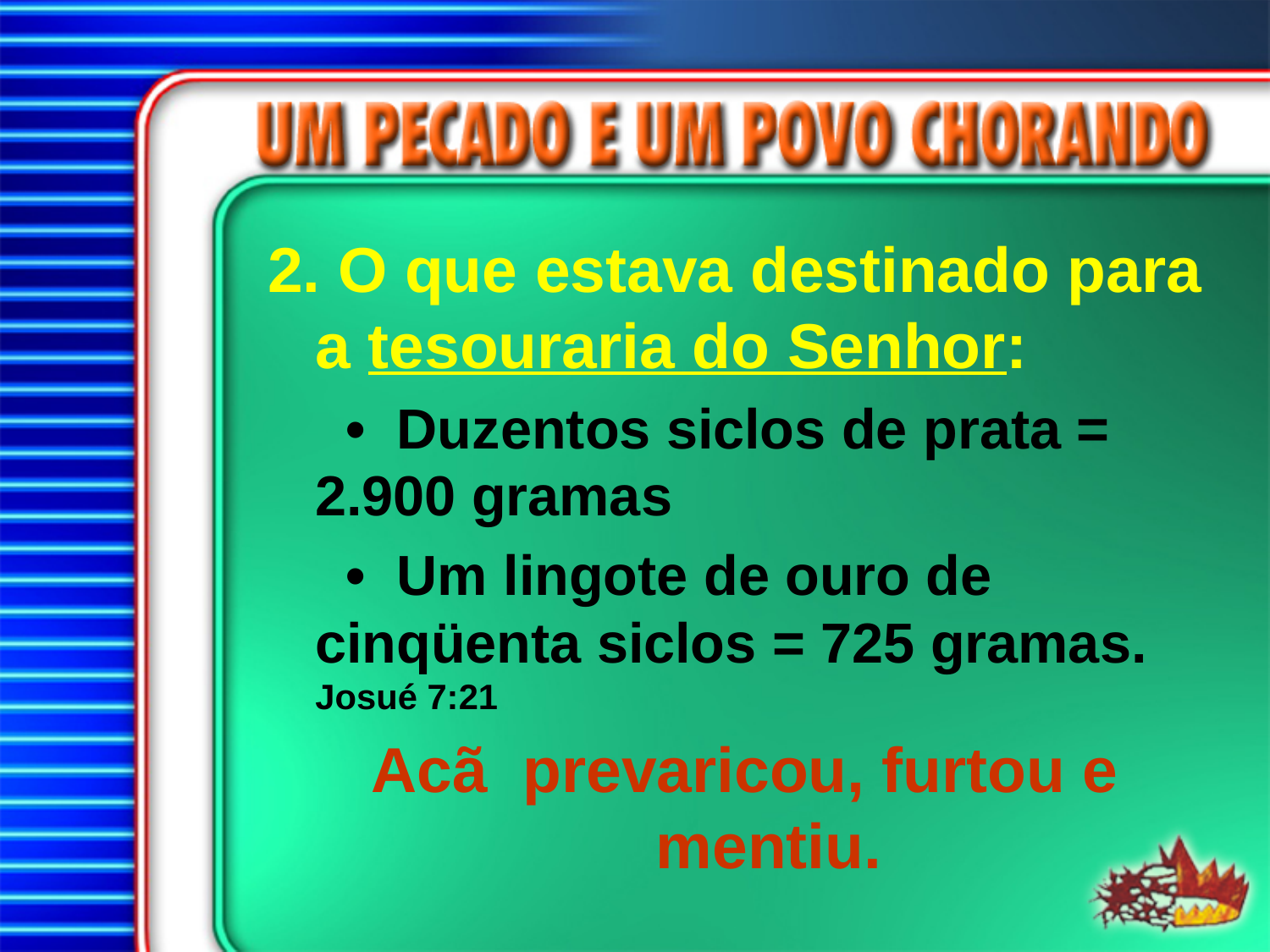

2. O que estava destinado para a tesouraria do Senhor:
     •  Duzentos siclos de prata = 2.900 gramas
     •  Um lingote de ouro de cinqüenta siclos = 725 gramas.  Josué 7:21
Acã  prevaricou, furtou e mentiu.